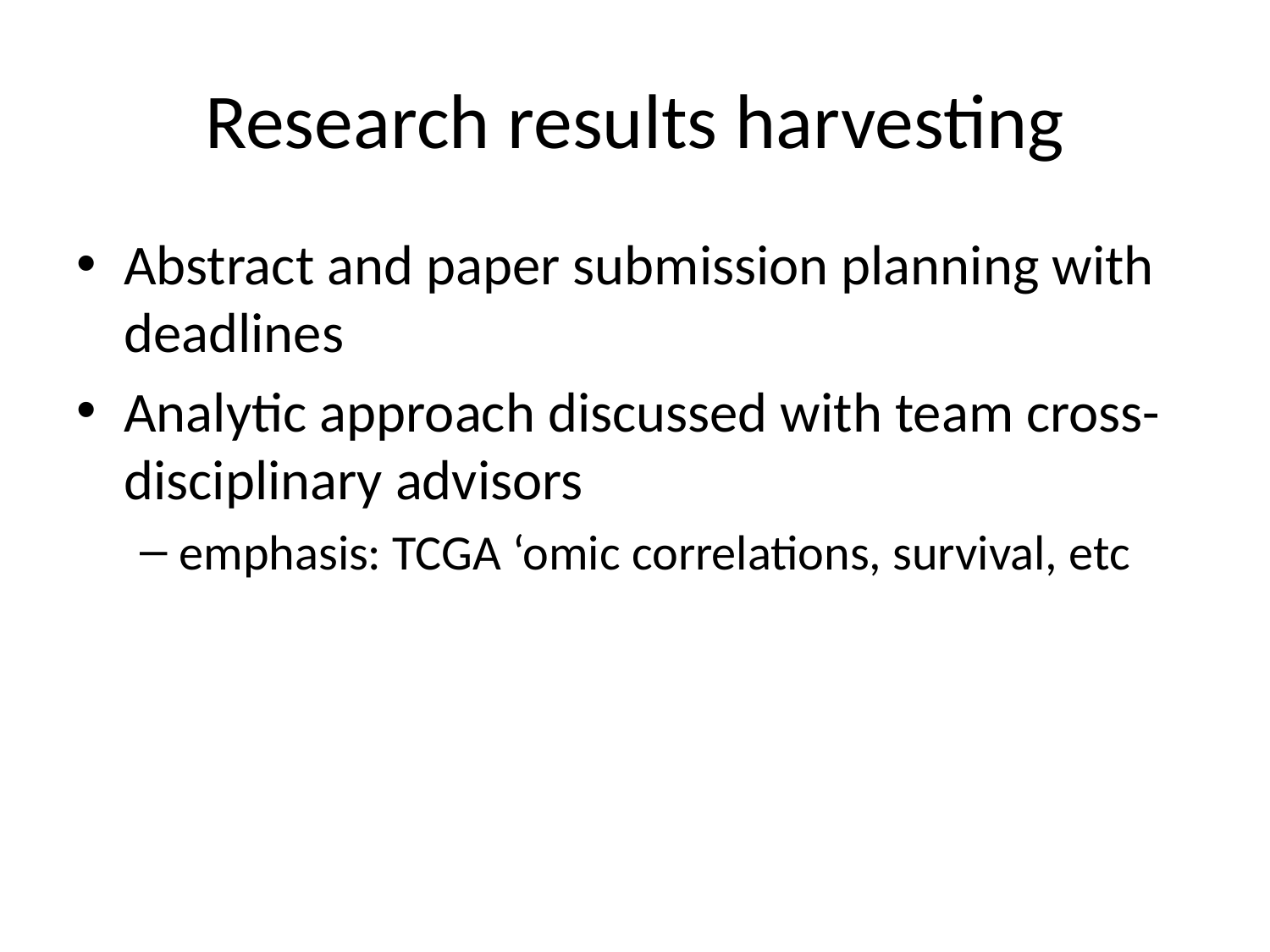

# Research results harvesting
Abstract and paper submission planning with deadlines
Analytic approach discussed with team cross-disciplinary advisors
emphasis: TCGA ‘omic correlations, survival, etc